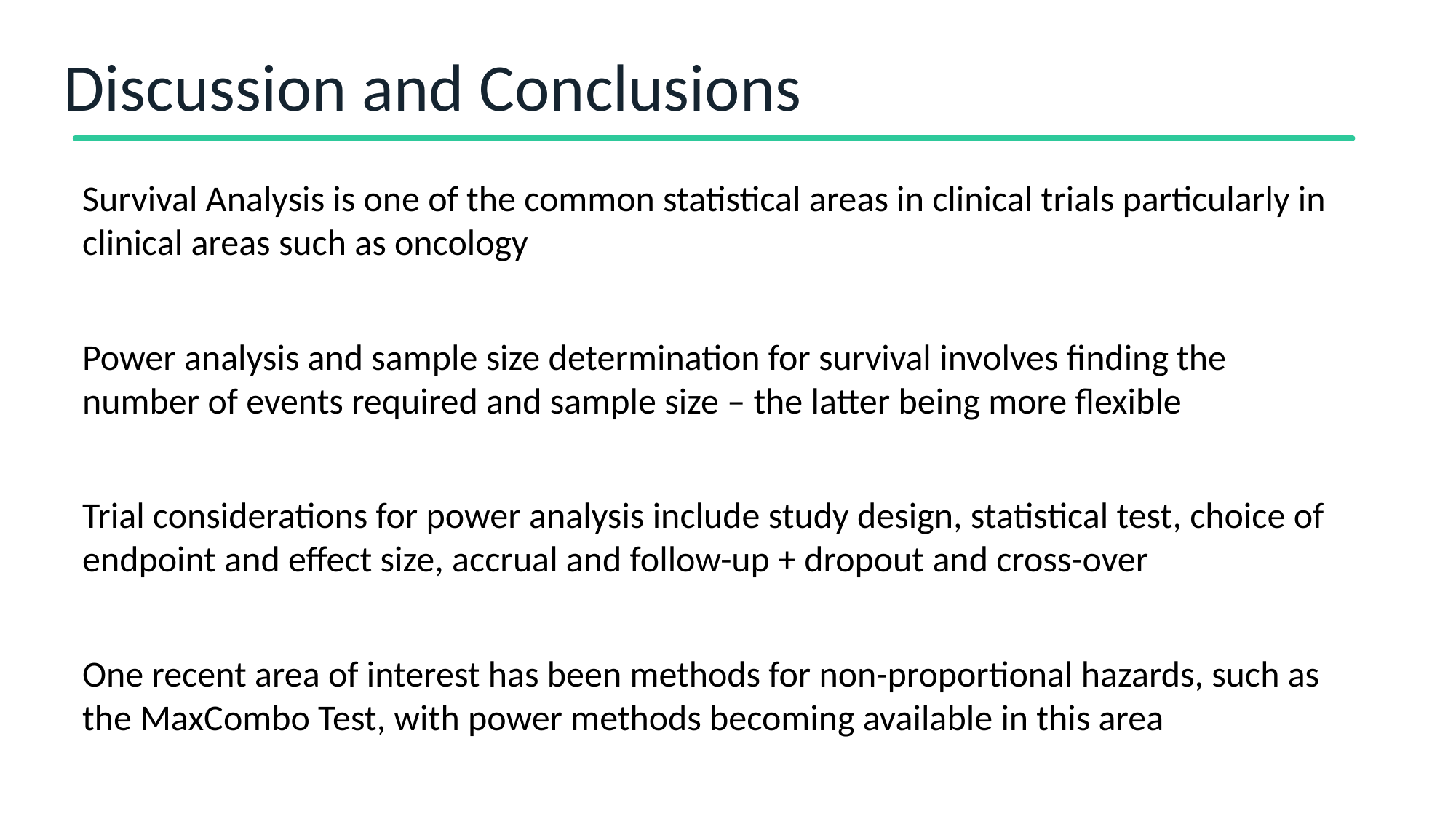

# Discussion and Conclusions
Survival Analysis is one of the common statistical areas in clinical trials particularly in clinical areas such as oncology

Power analysis and sample size determination for survival involves finding the number of events required and sample size – the latter being more flexible

Trial considerations for power analysis include study design, statistical test, choice of endpoint and effect size, accrual and follow-up + dropout and cross-over

One recent area of interest has been methods for non-proportional hazards, such as the MaxCombo Test, with power methods becoming available in this area